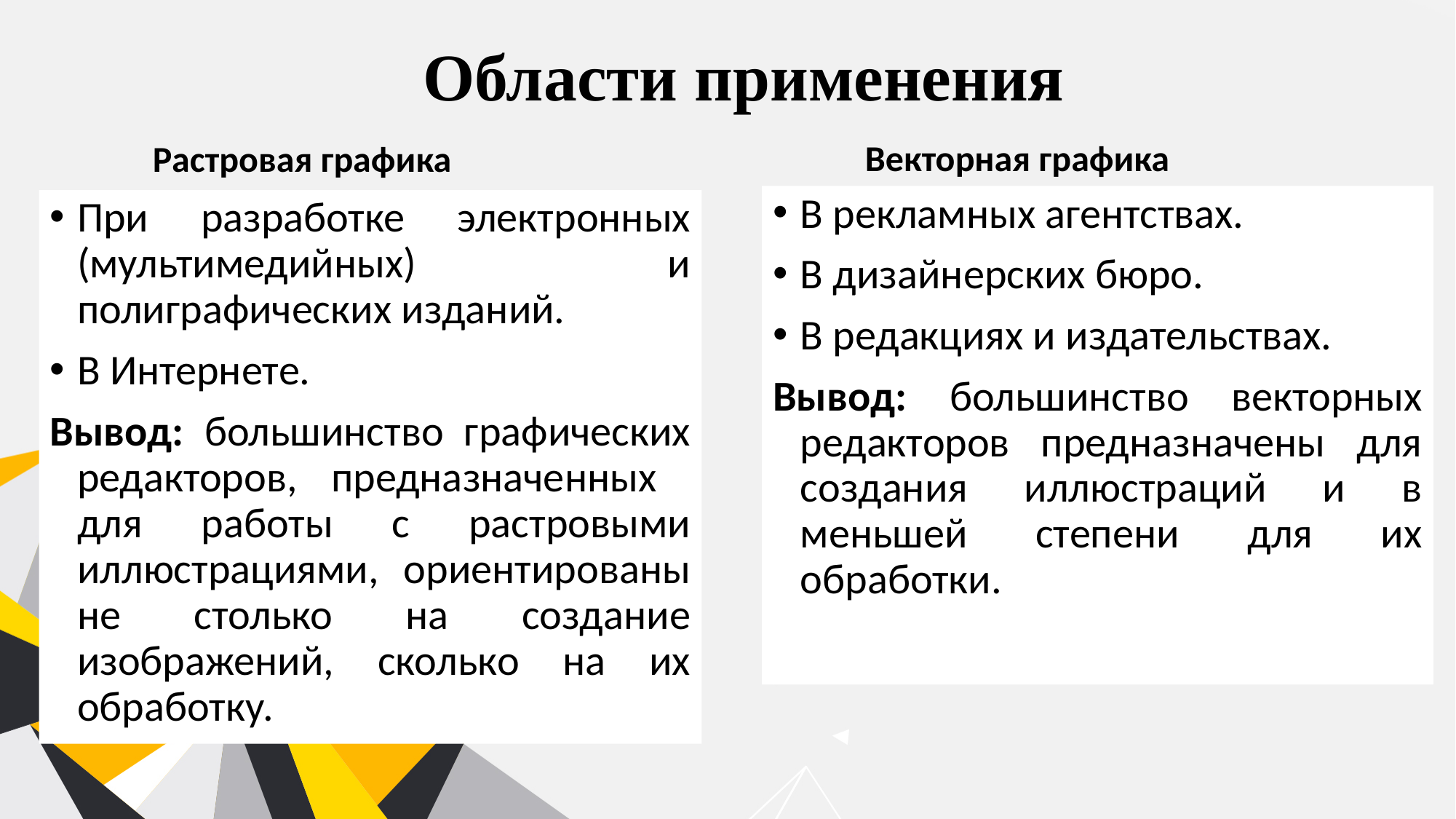

# Области применения
Векторная графика
Растровая графика
В рекламных агентствах.
В дизайнерских бюро.
В редакциях и издательствах.
Вывод: большинство векторных редакторов предназначены для создания иллюстраций и в меньшей степени для их обработки.
При разработке электронных (мультимедийных) и полиграфических изданий.
В Интернете.
Вывод: большинство графических редакторов, предназначенных  для работы с растровыми иллюстрациями, ориентированы не столько на создание изображений, сколько на их обработку.